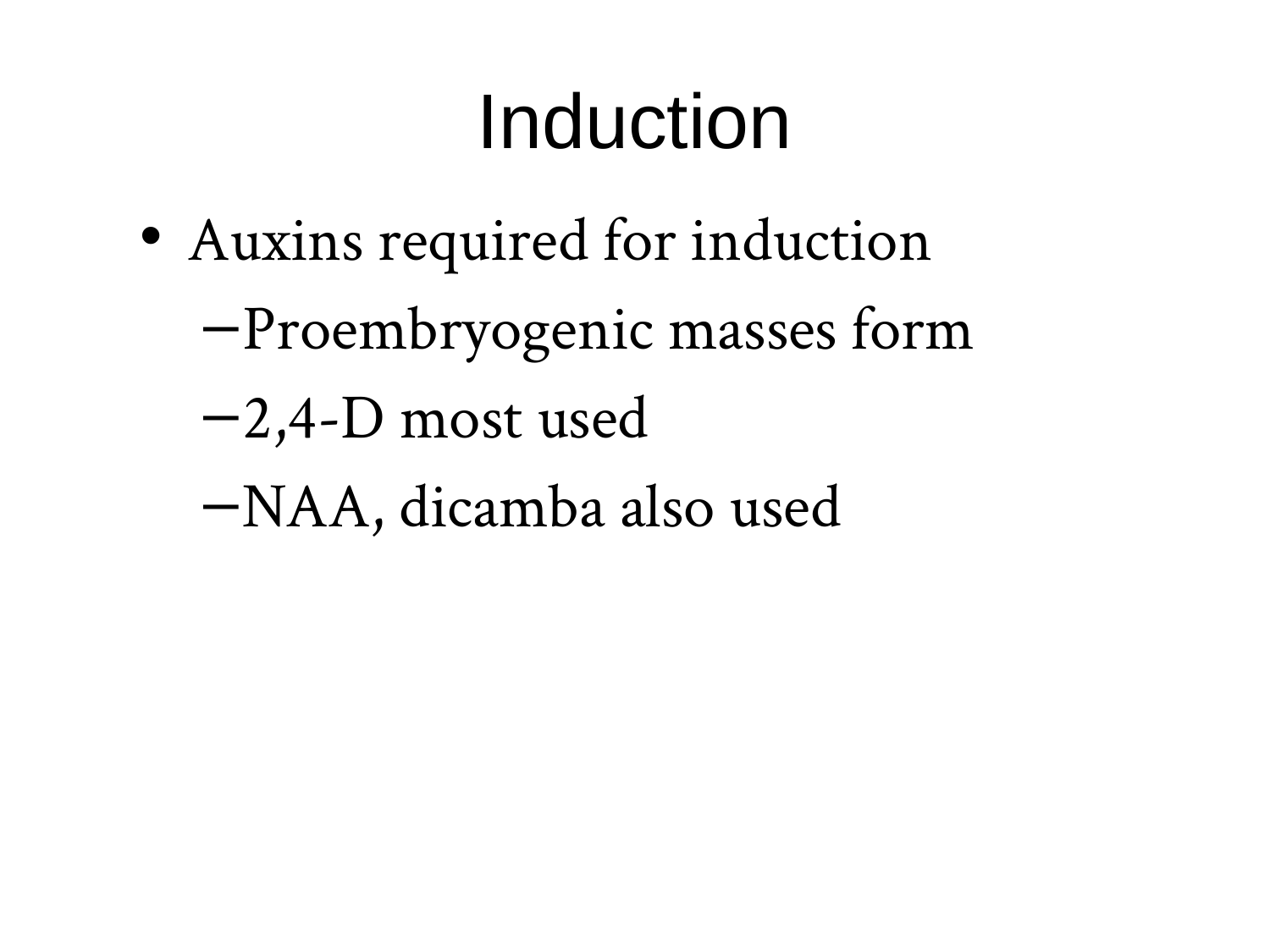

# Induction
Auxins required for induction
Proembryogenic masses form
2,4-D most used
NAA, dicamba also used